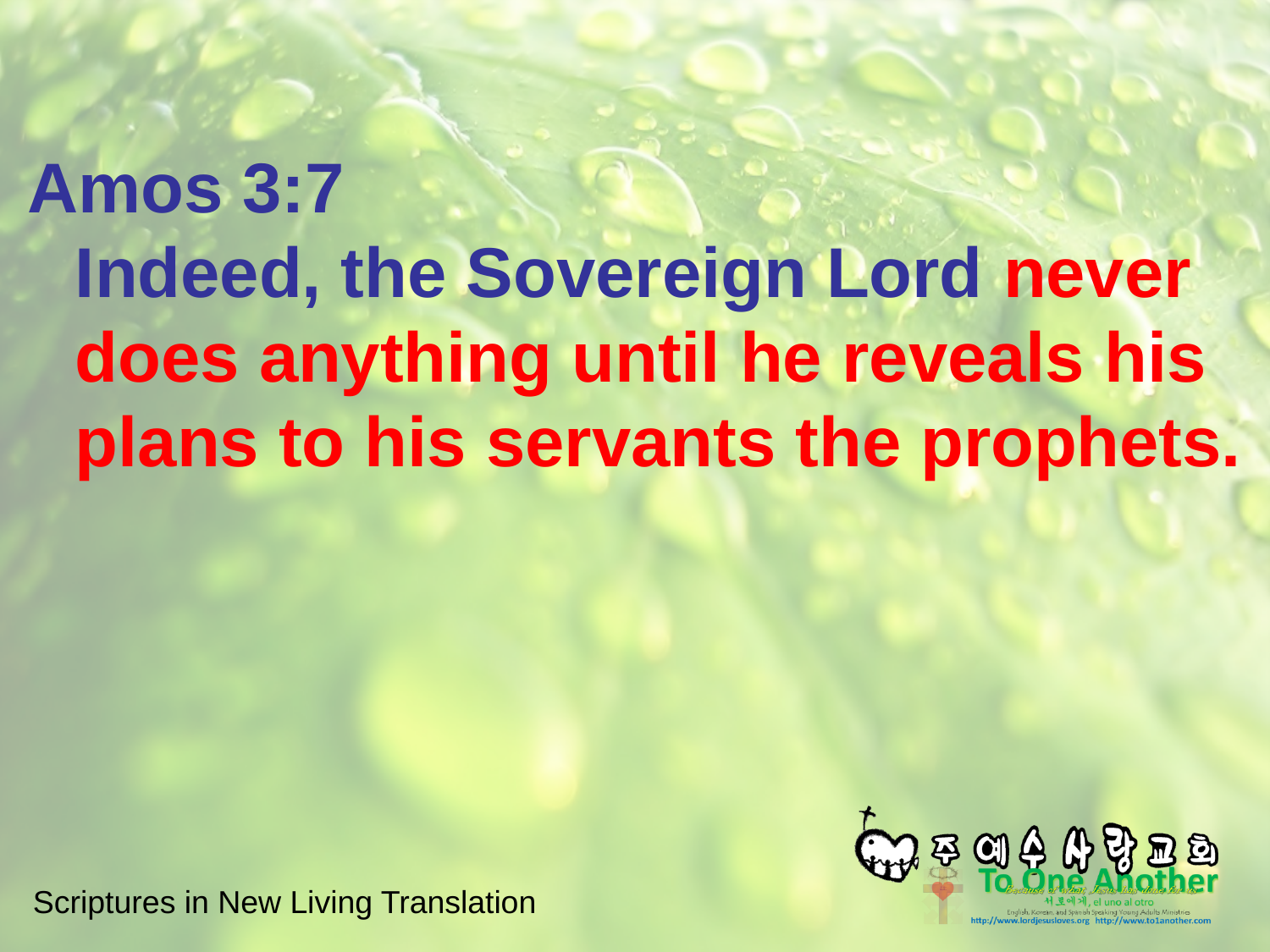

#
Amos 3:7
Indeed, the Sovereign Lord never does anything until he reveals his plans to his servants the prophets.